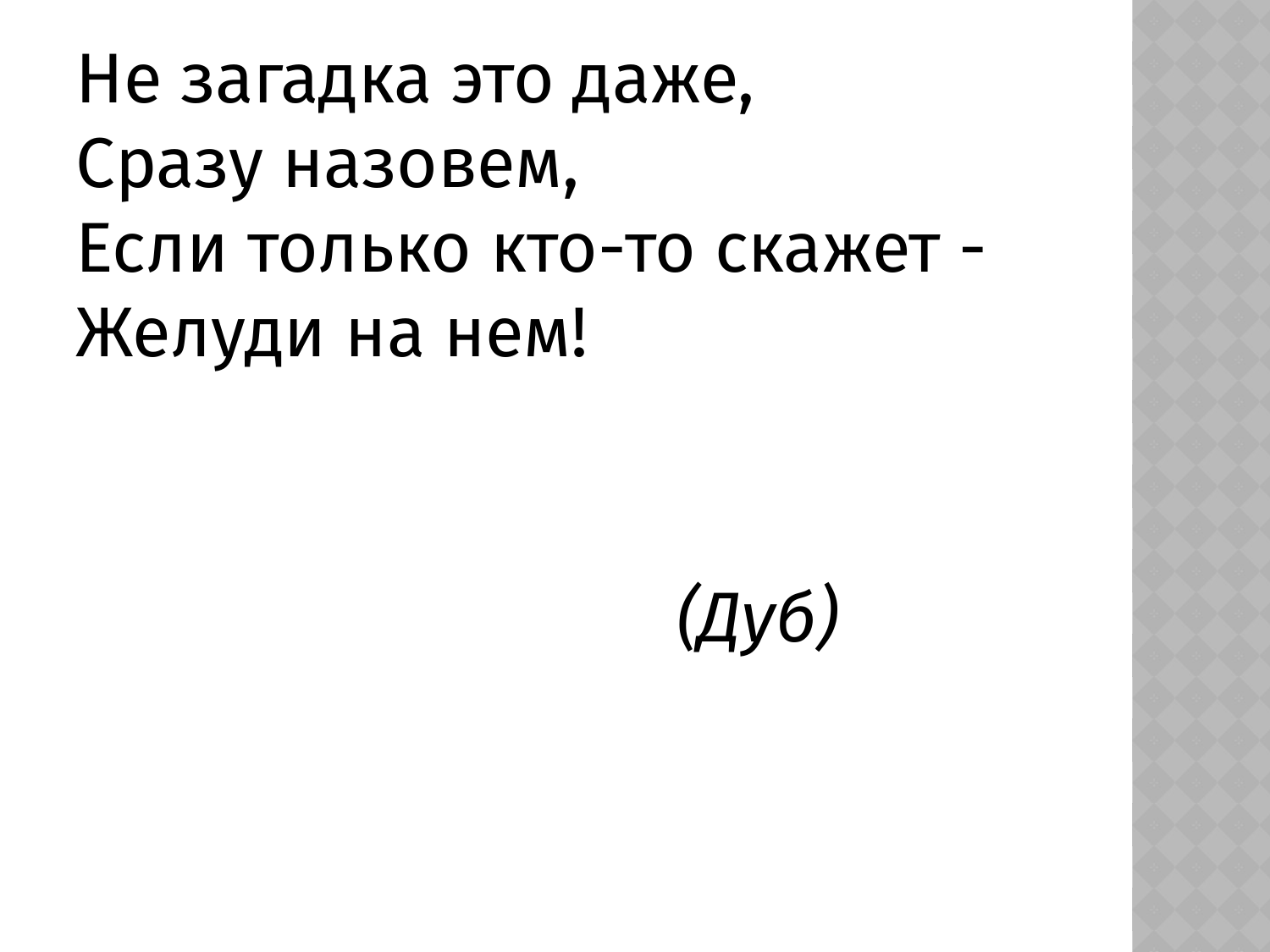

Не загадка это даже,
Сразу назовем,
Если только кто-то скажет -
Желуди на нем!

                                 (Дуб)